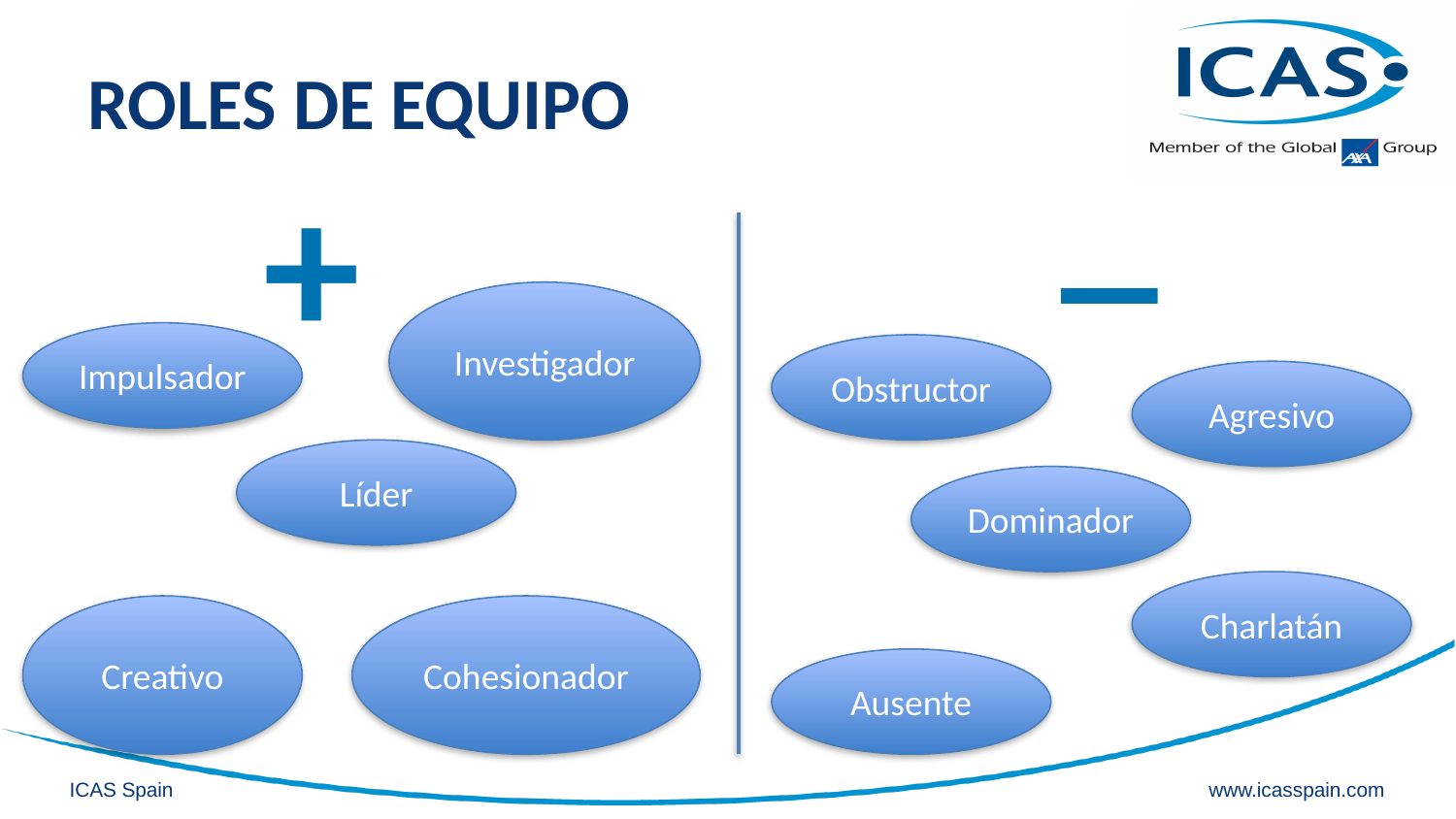

# ROLES DE EQUIPO
_
+
Investigador
Impulsador
Obstructor
Agresivo
Líder
Dominador
Charlatán
Creativo
Cohesionador
Ausente